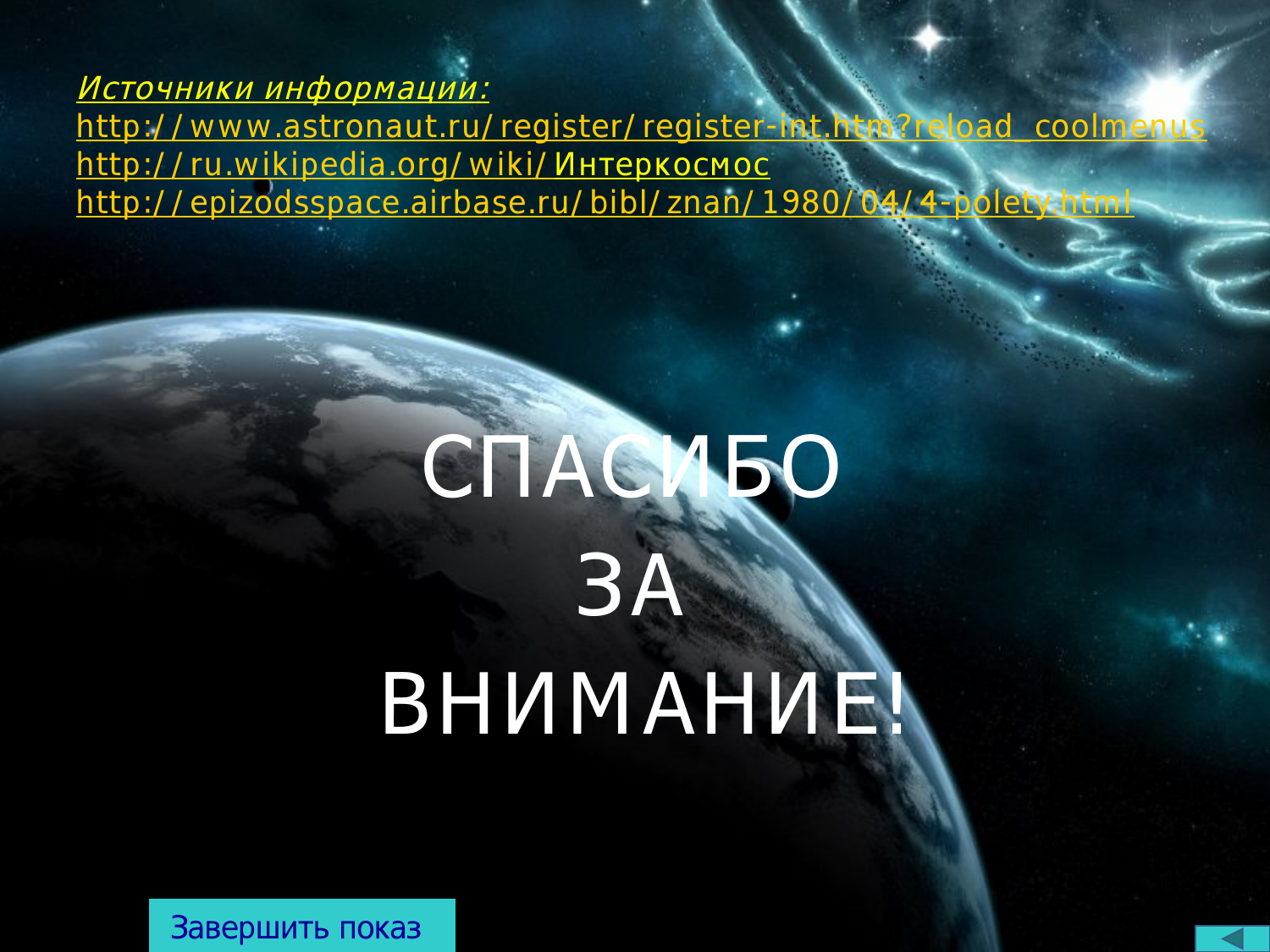

# Источники информации: http://www.astronaut.ru/register/register-int.htm?reload_coolmenus http://ru.wikipedia.org/wiki/Интеркосмос http://epizodsspace.airbase.ru/bibl/znan/1980/04/4-polety.html
СПАСИБО
ЗА
ВНИМАНИЕ!

Завершить показ